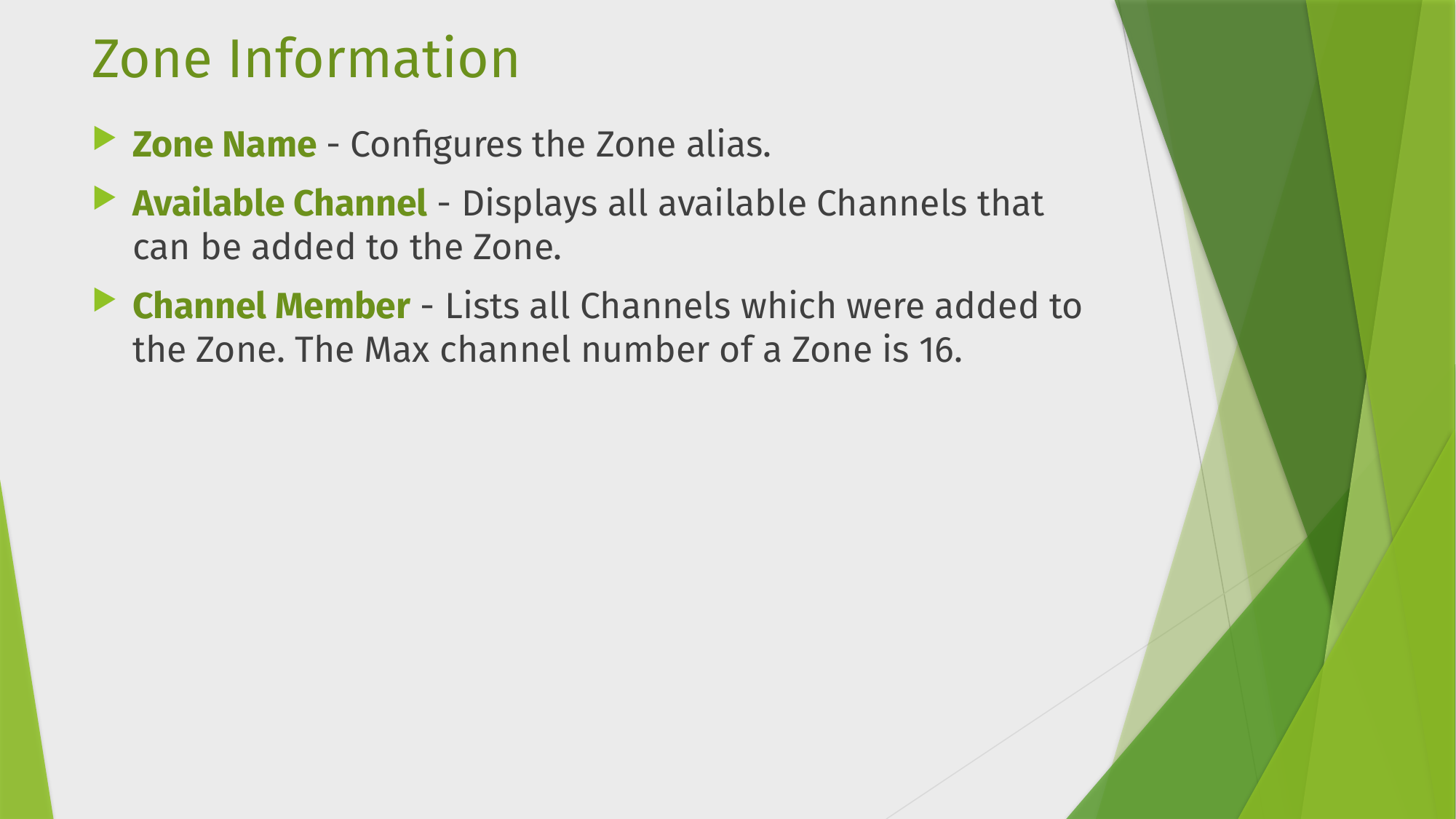

# Zone Information
Zone Name - Configures the Zone alias.
Available Channel - Displays all available Channels that can be added to the Zone.
Channel Member - Lists all Channels which were added to the Zone. The Max channel number of a Zone is 16.